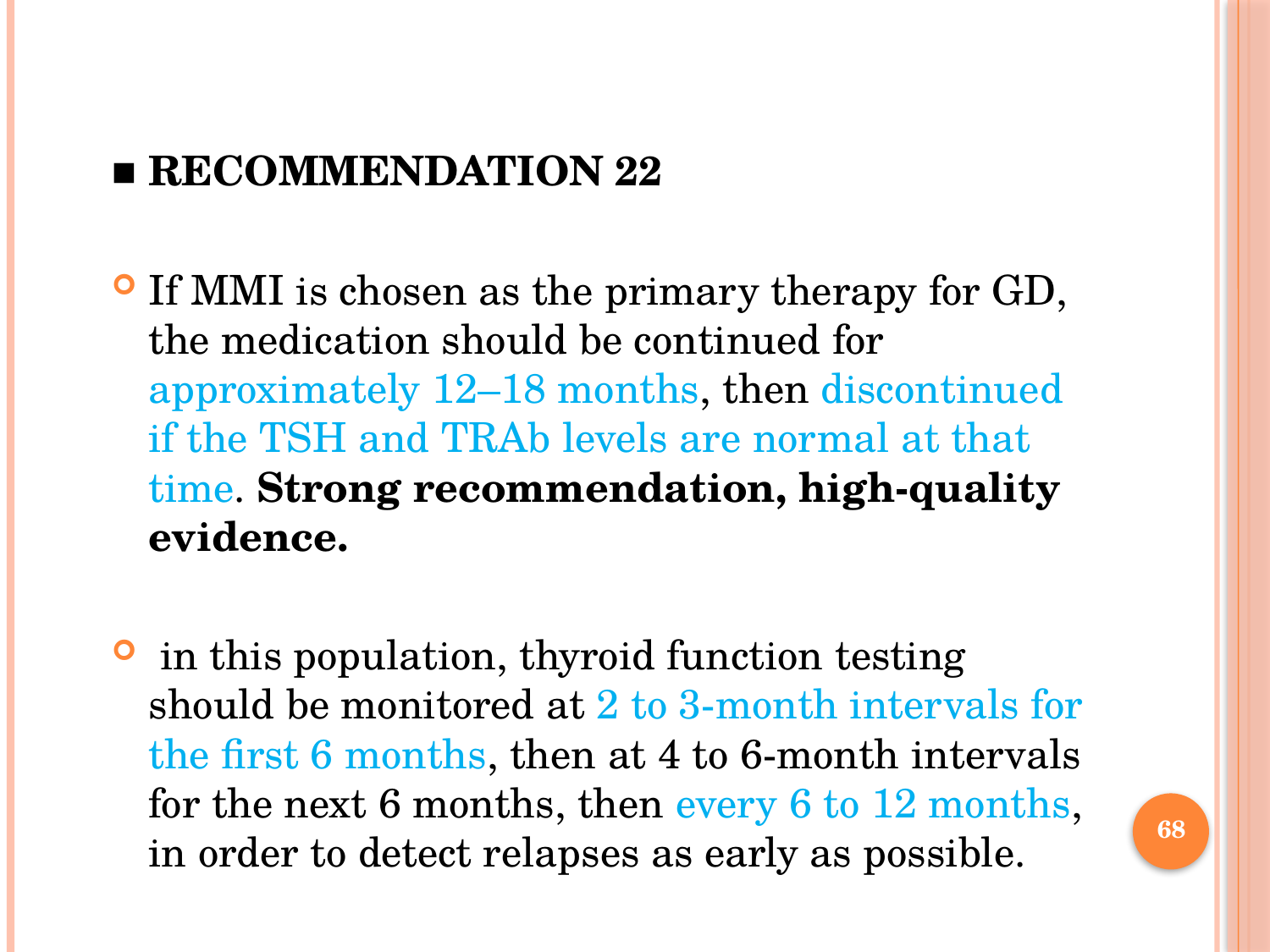

■ RECOMMENDATION 22

If MMI is chosen as the primary therapy for GD, the medication should be continued for approximately 12–18 months, then discontinued if the TSH and TRAb levels are normal at that time. Strong recommendation, high-quality evidence.

 in this population, thyroid function testing should be monitored at 2 to 3-month intervals for the first 6 months, then at 4 to 6-month intervals for the next 6 months, then every 6 to 12 months, in order to detect relapses as early as possible.
68